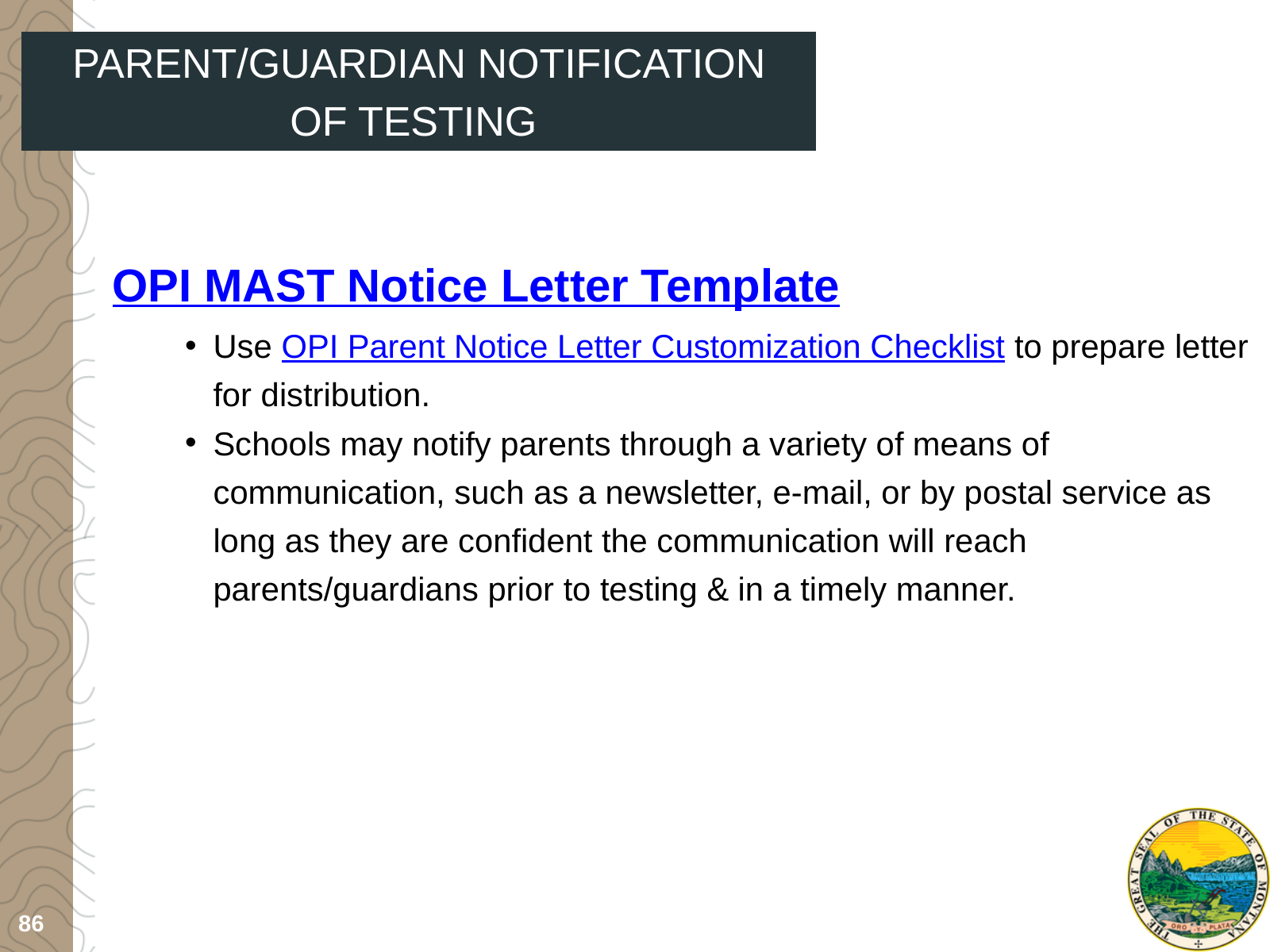

PARENT/GUARDIAN NOTIFICATION
OF TESTING

OPI MAST Notice Letter Template
Use OPI Parent Notice Letter Customization Checklist to prepare letter for distribution.
Schools may notify parents through a variety of means of communication, such as a newsletter, e-mail, or by postal service as long as they are confident the communication will reach parents/guardians prior to testing & in a timely manner.

86